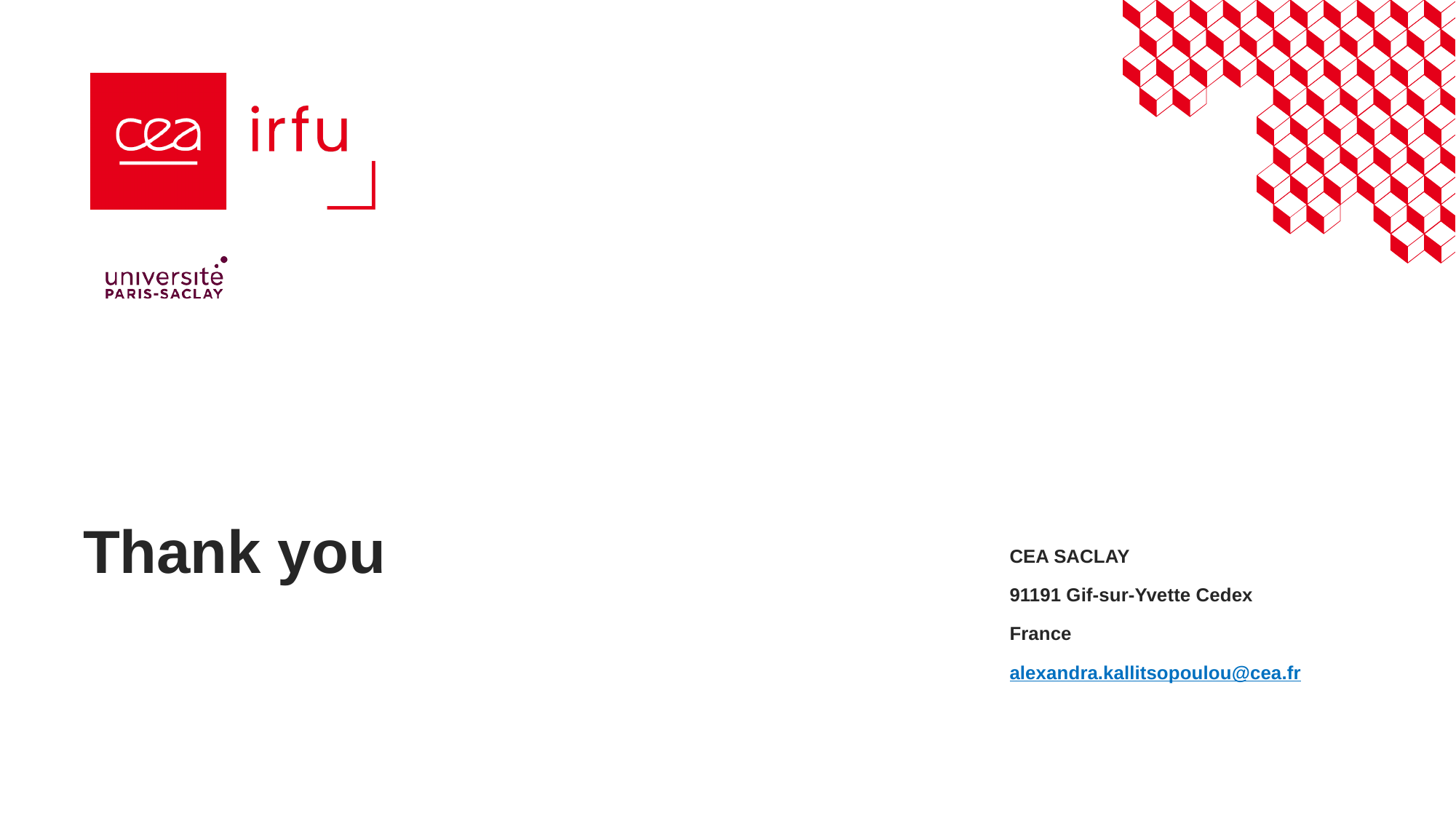

# Thank you
CEA SACLAY
91191 Gif-sur-Yvette Cedex
France
alexandra.kallitsopoulou@cea.fr